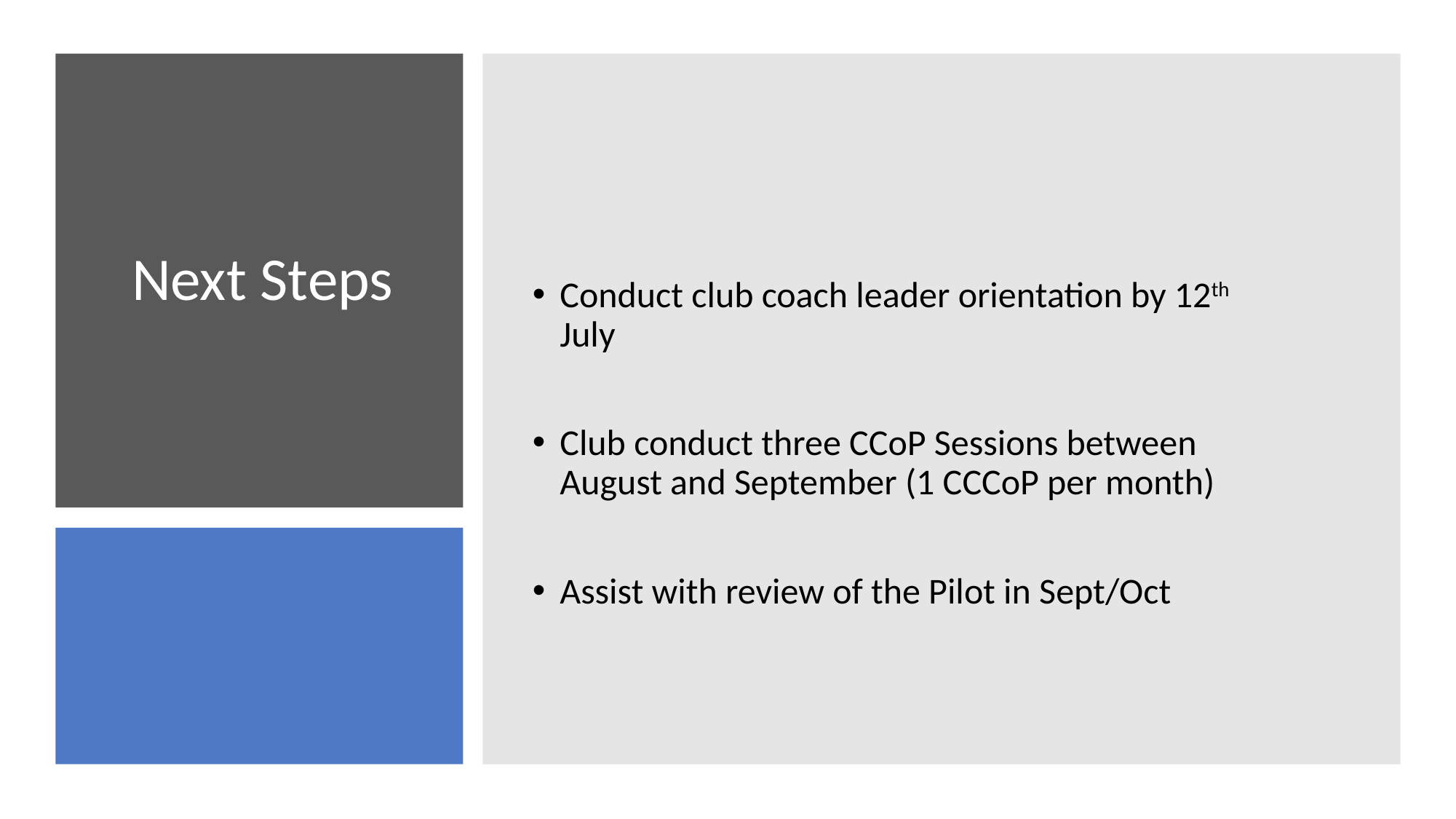

# Next Steps

Conduct club coach leader orientation by 12th July

Club conduct three CCoP Sessions between August and September (1 CCCoP per month)

Assist with review of the Pilot in Sept/Oct